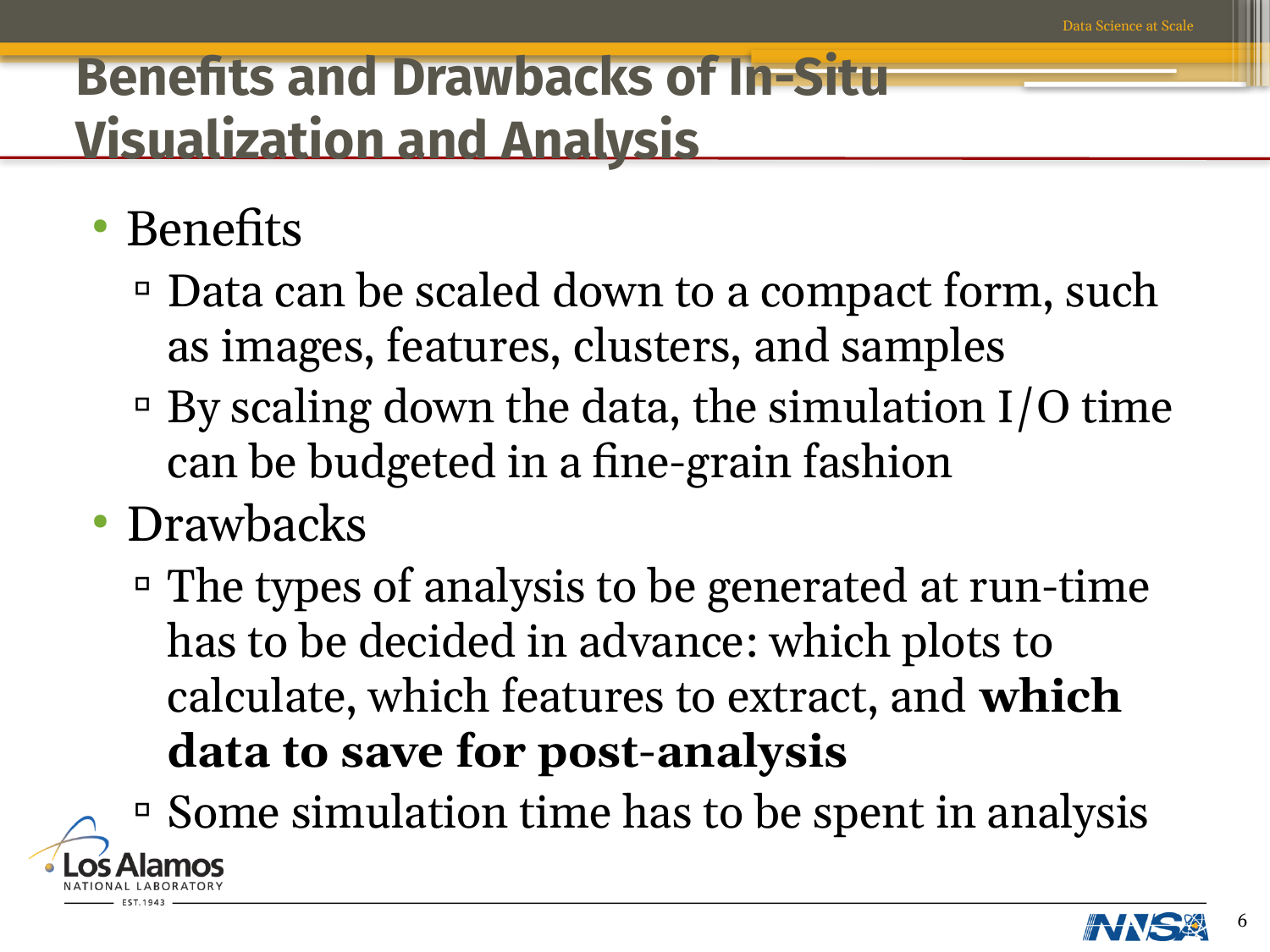

Data Science at Scale
# Benefits and Drawbacks of In-Situ Visualization and Analysis
Benefits
Data can be scaled down to a compact form, such as images, features, clusters, and samples
By scaling down the data, the simulation I/O time can be budgeted in a fine-grain fashion
Drawbacks
The types of analysis to be generated at run-time has to be decided in advance: which plots to calculate, which features to extract, and which data to save for post-analysis
Some simulation time has to be spent in analysis
6